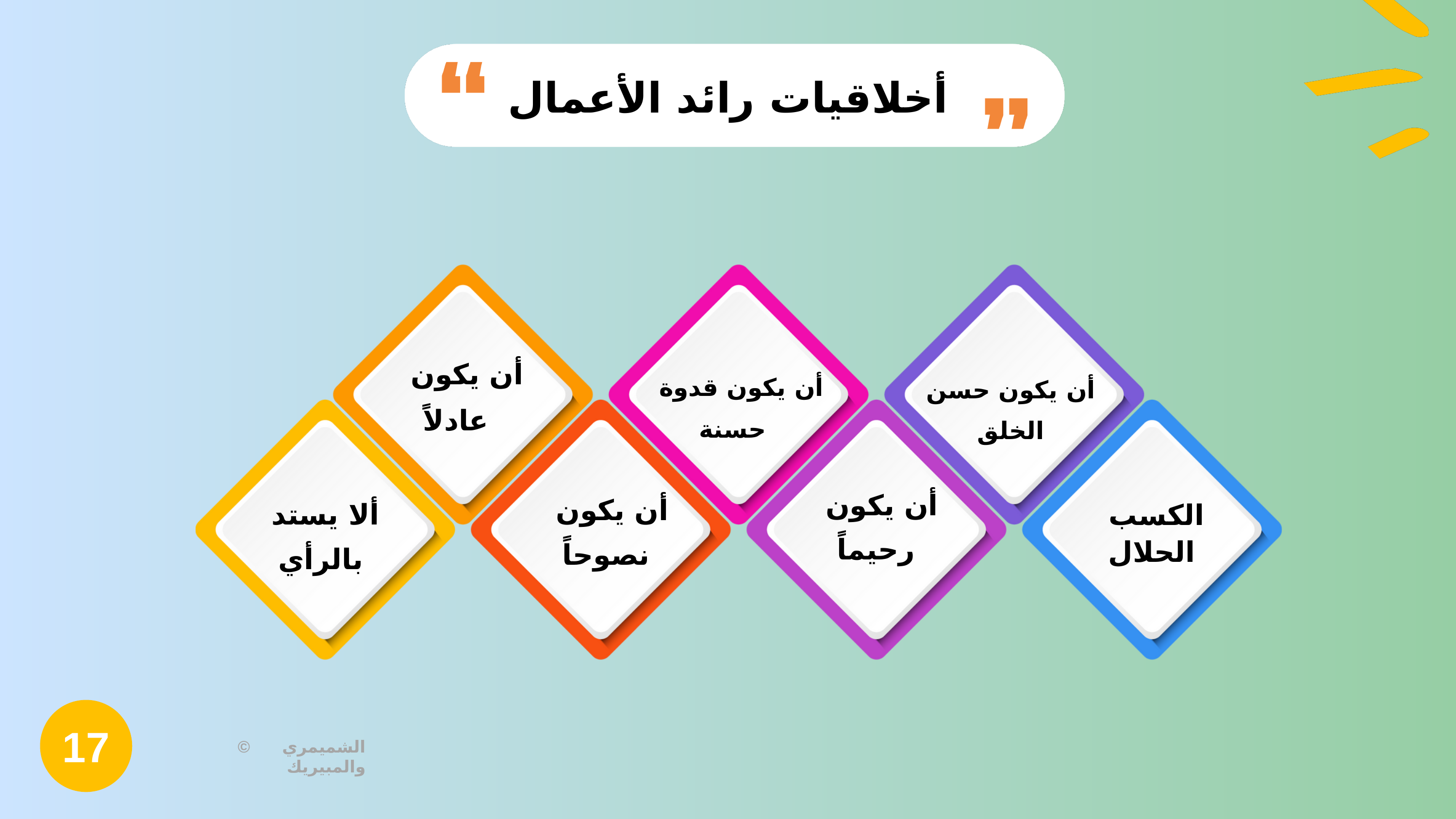

أخلاقيات رائد الأعمال

أن يكون عادلاً
أن يكون قدوة حسنة
أن يكون حسن الخلق
أن يكون
رحيماً
أن يكون
نصوحاً
ألا يستد
بالرأي
الكسب
الحلال

17
©       الشميمري والمبيريك